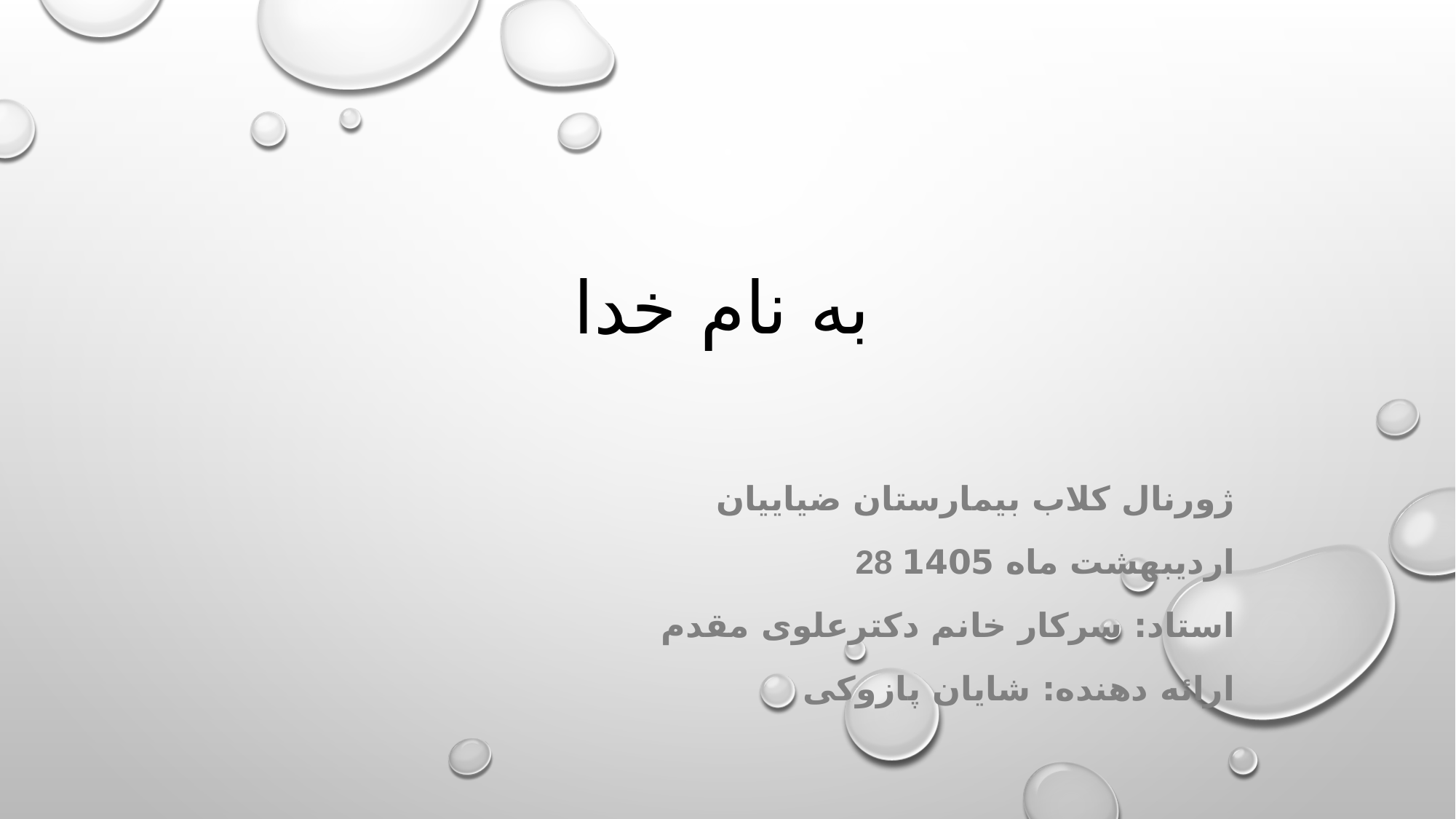

# به نام خدا
ژورنال کلاب بیمارستان ضیاییان
28 اردیبهشت ماه 1405
استاد: سرکار خانم دکترعلوی مقدم
ارائه دهنده: شایان پازوکی